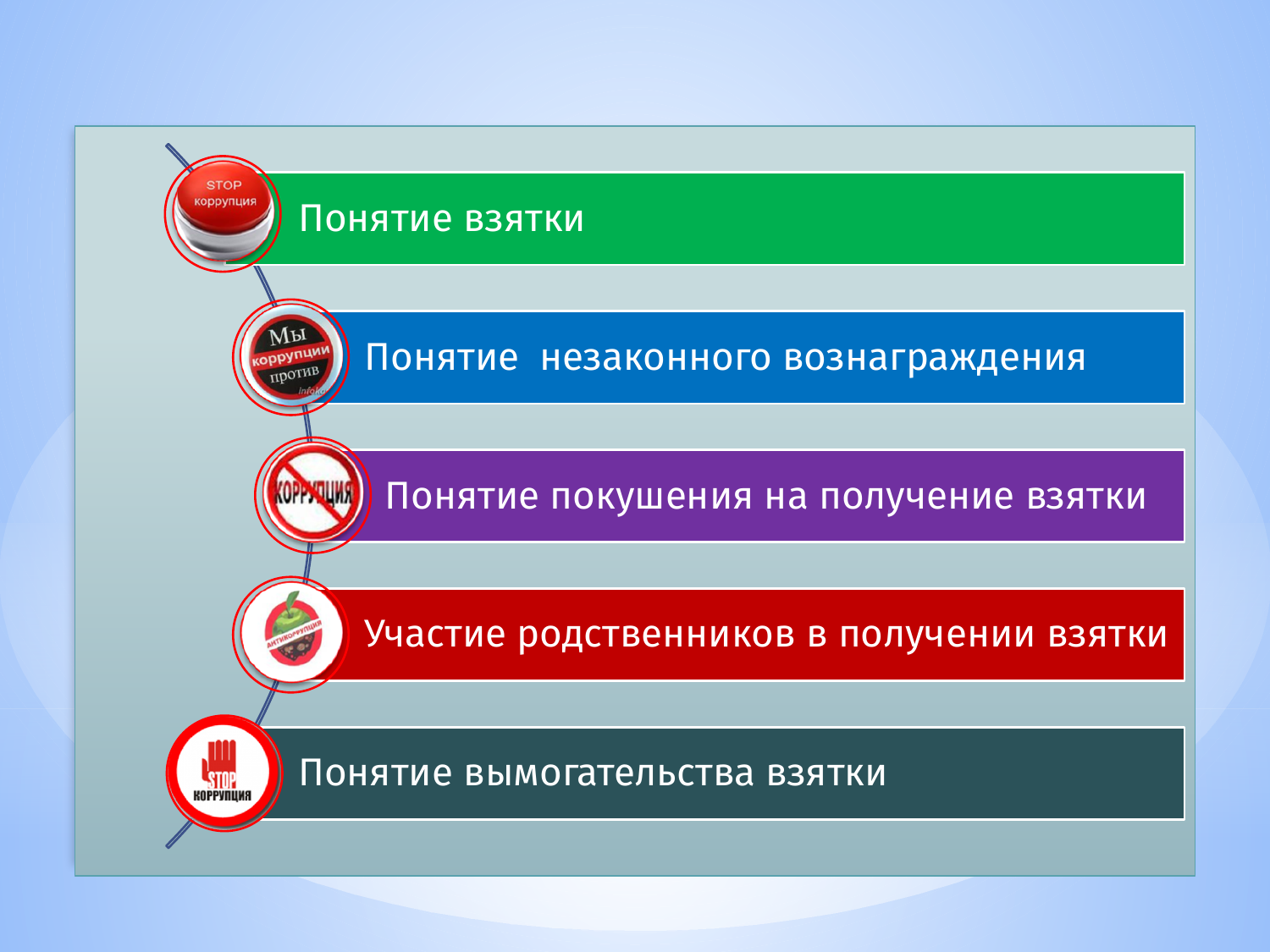

Понятие взятки
Понятие  незаконного вознаграждения
Понятие покушения на получение взятки
Участие родственников в получении взятки
Понятие вымогательства взятки